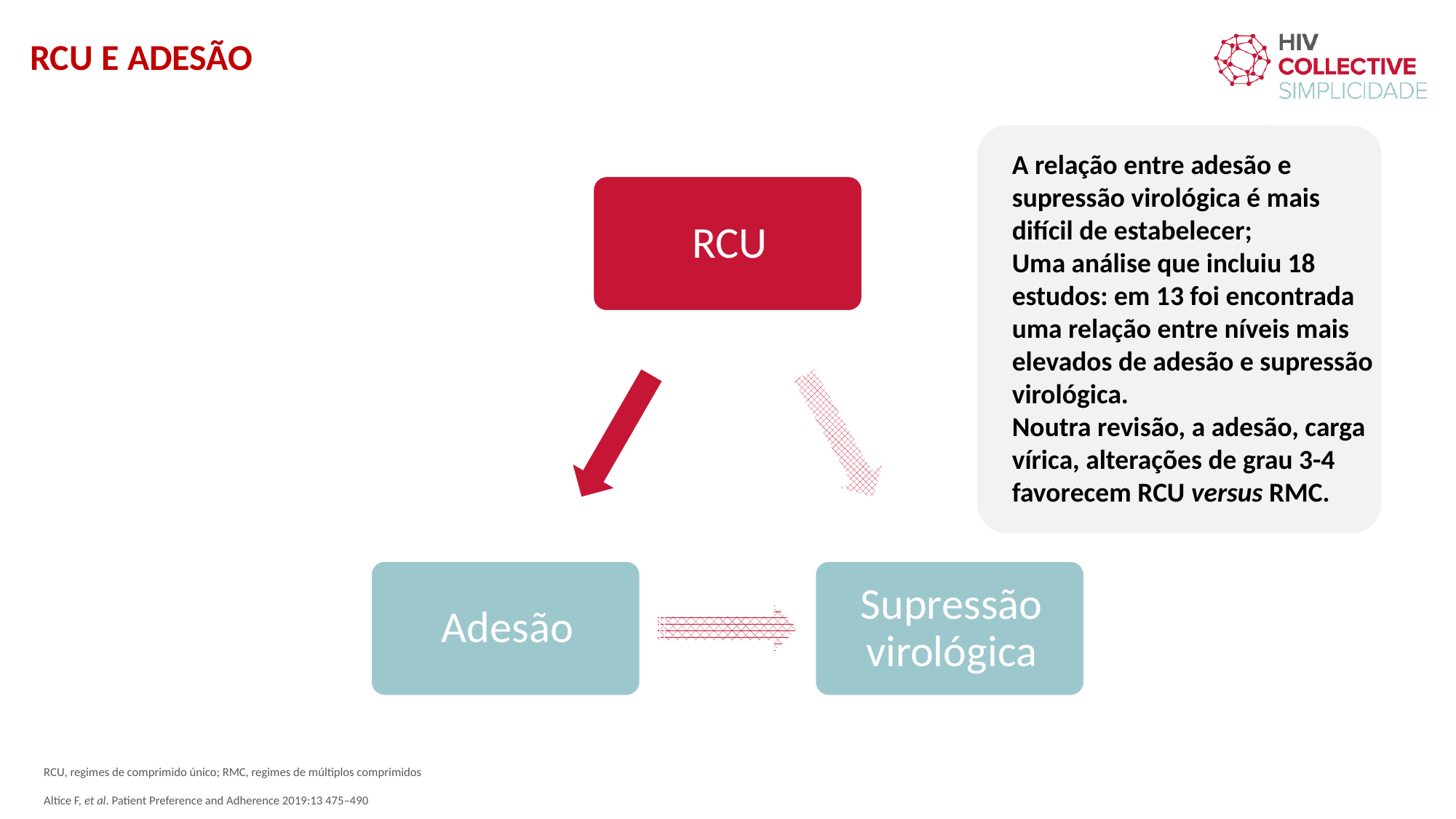

RCU E ADESÃO

A relação entre adesão e supressão virológica é mais difícil de estabelecer;
Uma análise que incluiu 18 estudos: em 13 foi encontrada uma relação entre níveis mais elevados de adesão e supressão virológica.
Noutra revisão, a adesão, carga vírica, alterações de grau 3-4 favorecem RCU versus RMC.
RCU

Supressão virológica

Adesão

RCU, regimes de comprimido único; RMC, regimes de múltiplos comprimidos

Altice F, et al. Patient Preference and Adherence 2019:13 475–490